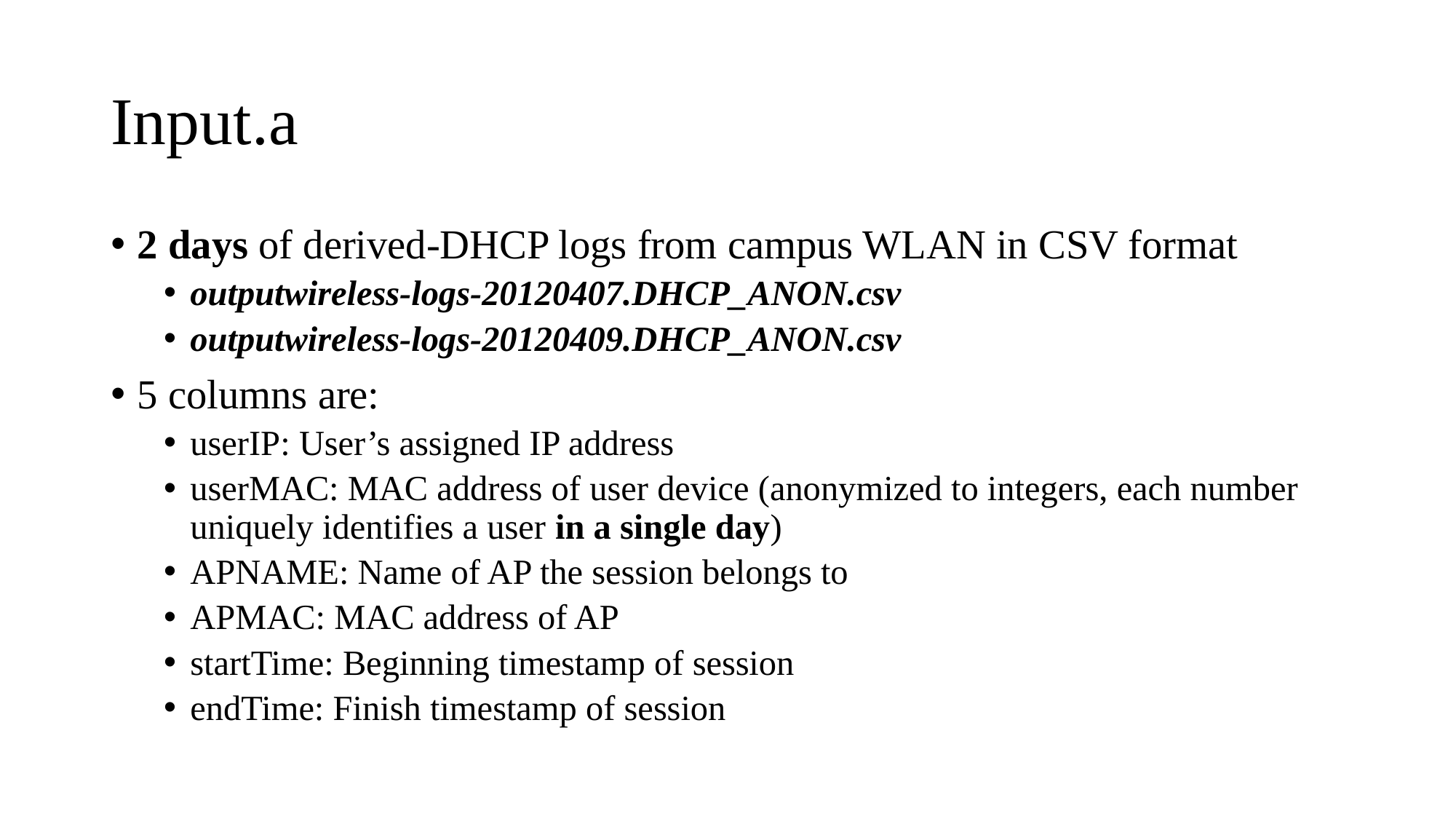

# Input.a
2 days of derived-DHCP logs from campus WLAN in CSV format
outputwireless-logs-20120407.DHCP_ANON.csv
outputwireless-logs-20120409.DHCP_ANON.csv
5 columns are:
userIP: User’s assigned IP address
userMAC: MAC address of user device (anonymized to integers, each number uniquely identifies a user in a single day)
APNAME: Name of AP the session belongs to
APMAC: MAC address of AP
startTime: Beginning timestamp of session
endTime: Finish timestamp of session